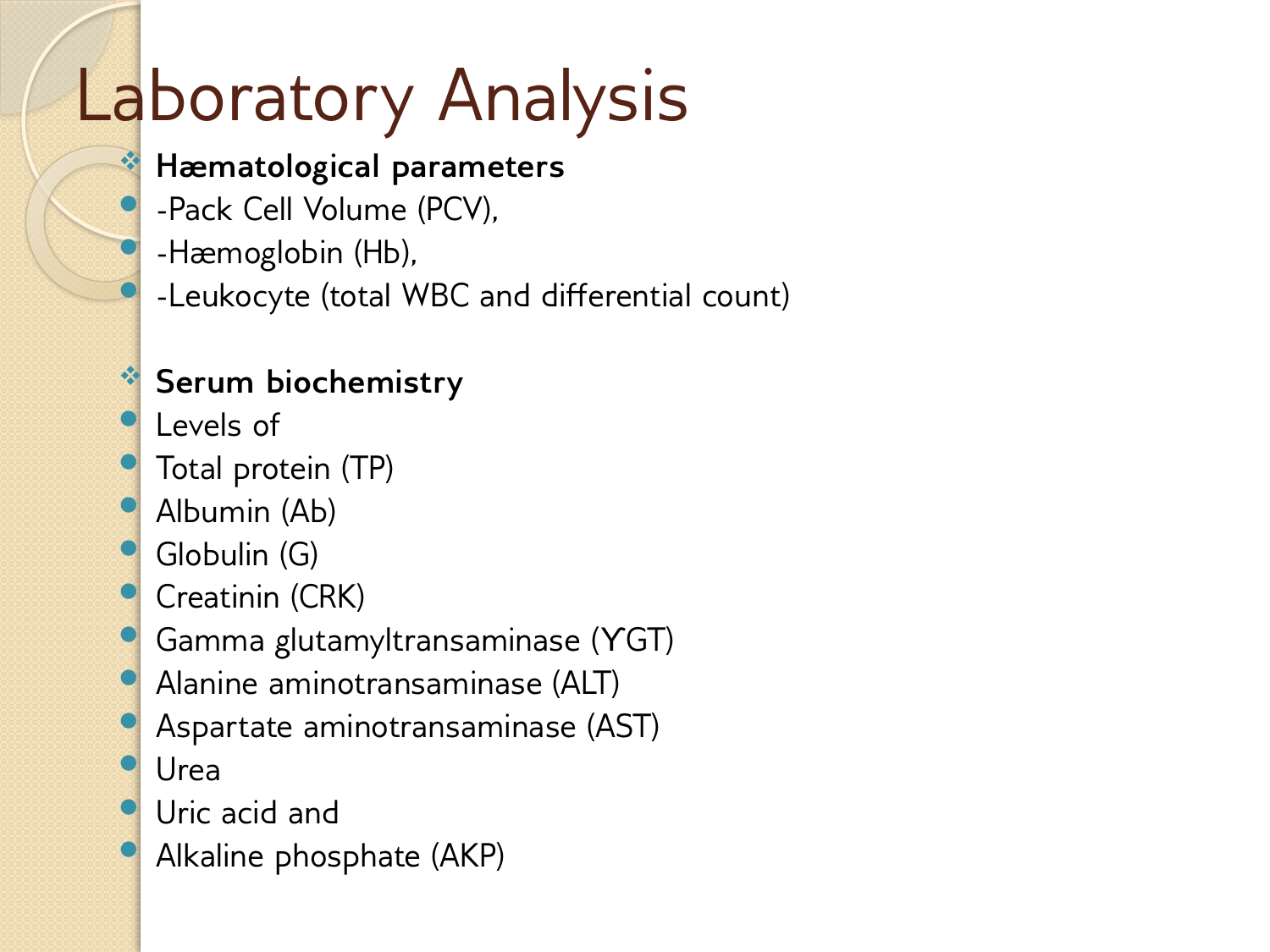

# Laboratory Analysis
Haematological parameters
-Pack Cell Volume (PCV),
-Haemoglobin (Hb),
-Leukocyte (total WBC and differential count)

Serum biochemistry
Levels of
Total protein (TP)
Albumin (Ab)
Globulin (G)
Creatinin (CRK)
Gamma glutamyltransaminase (ϒGT)
Alanine aminotransaminase (ALT)
Aspartate aminotransaminase (AST)
Urea
Uric acid and
Alkaline phosphate (AKP)